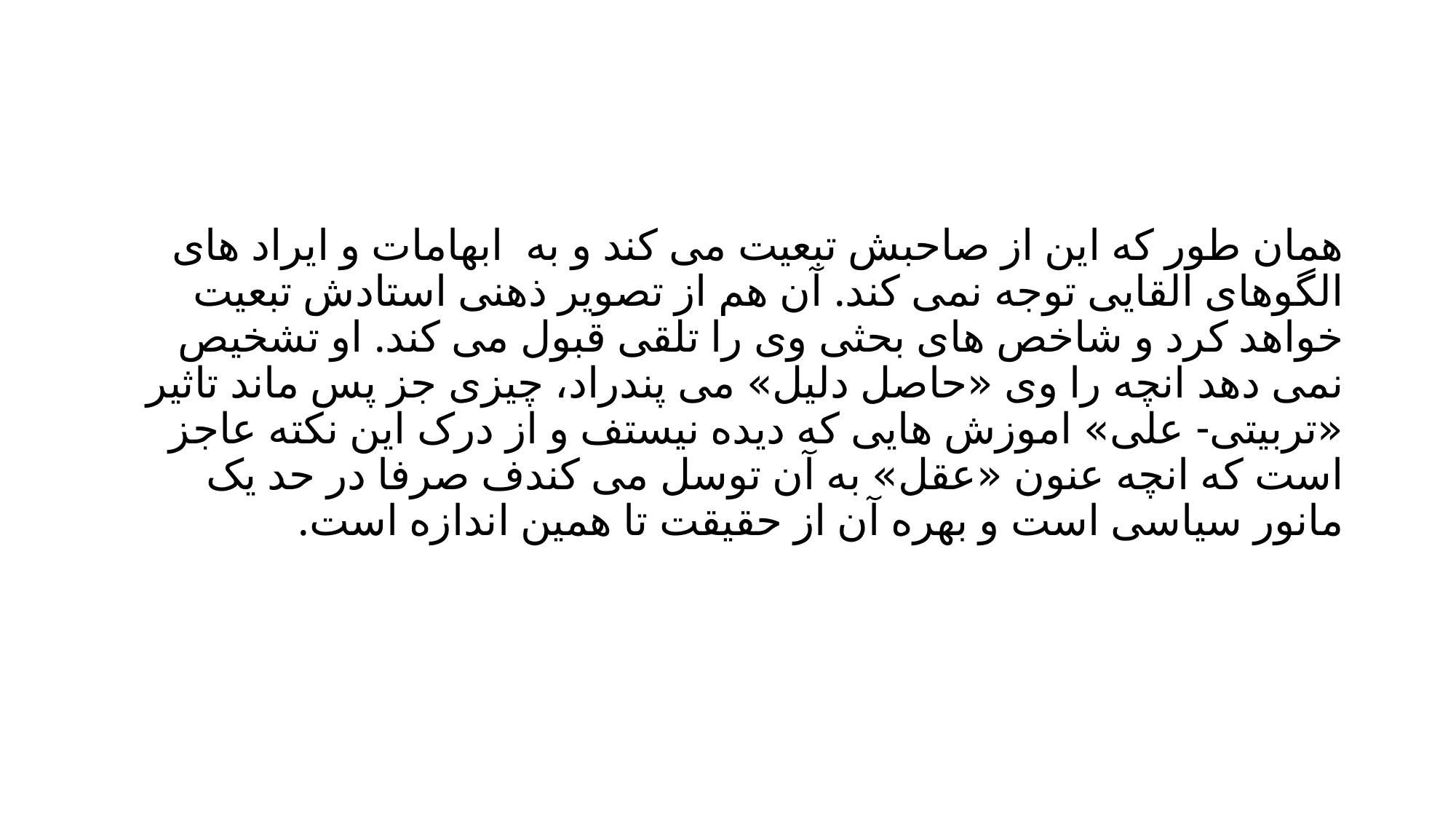

#
همان طور که این از صاحبش تبعیت می کند و به  ابهامات و ایراد های الگوهای القایی توجه نمی کند. آن هم از تصویر ذهنی استادش تبعیت خواهد کرد و شاخص های بحثی وی را تلقی قبول می کند. او تشخیص نمی دهد انچه را وی «حاصل دلیل» می پندراد، چیزی جز پس ماند تاثیر «تربیتی- علی» اموزش هایی که دیده نیستف و از درک این نکته عاجز است که انچه عنون «عقل» به آن توسل می کندف صرفا در حد یک مانور سیاسی است و بهره آن از حقیقت تا همین اندازه است.